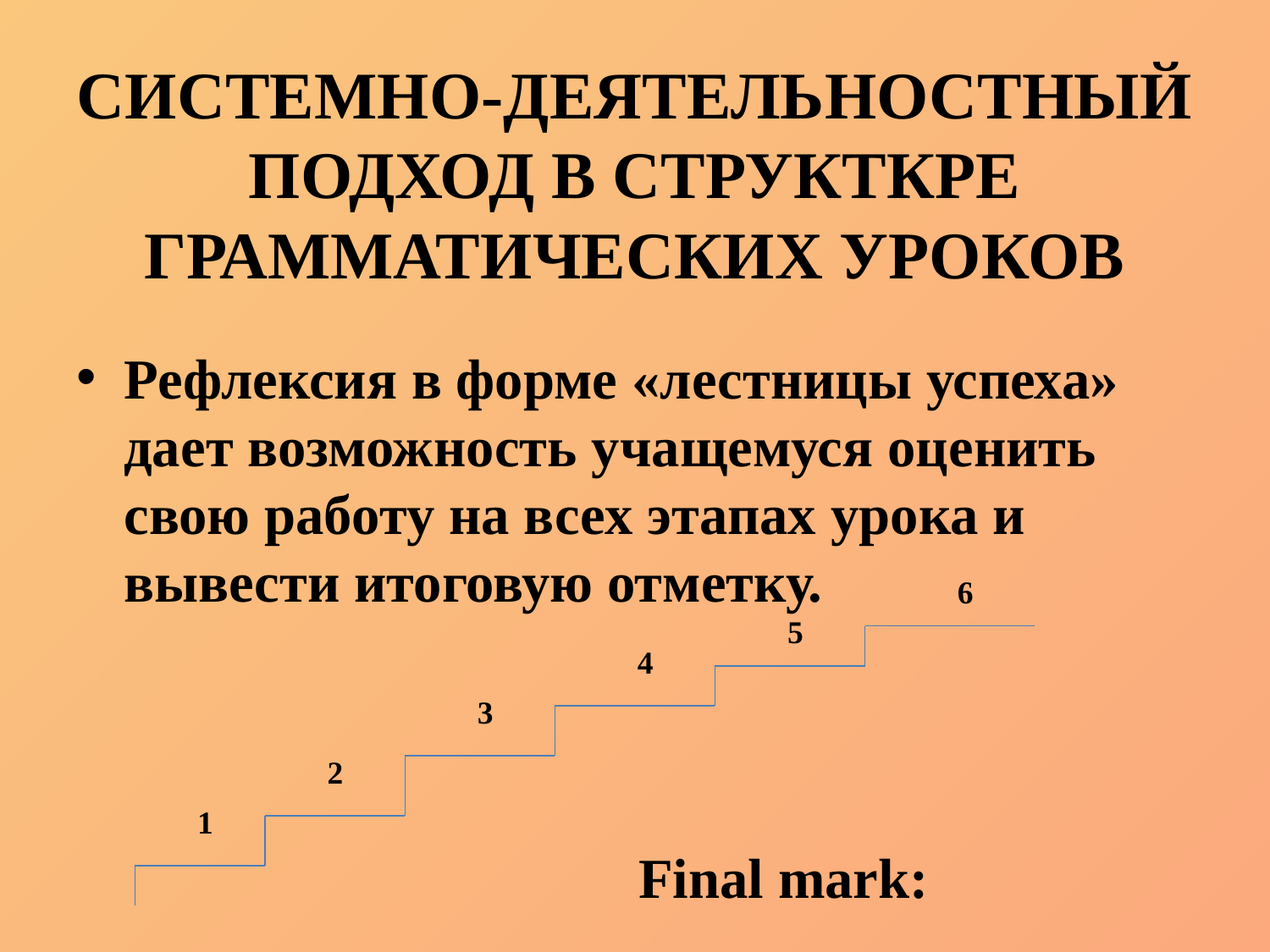

# СИСТЕМНО-ДЕЯТЕЛЬНОСТНЫЙ ПОДХОД В СТРУКТКРЕ ГРАММАТИЧЕСКИХ УРОКОВ
Рефлексия в форме «лестницы успеха» дает возможность учащемуся оценить свою работу на всех этапах урока и вывести итоговую отметку.
6
5
4
3
2
1
Final mark: